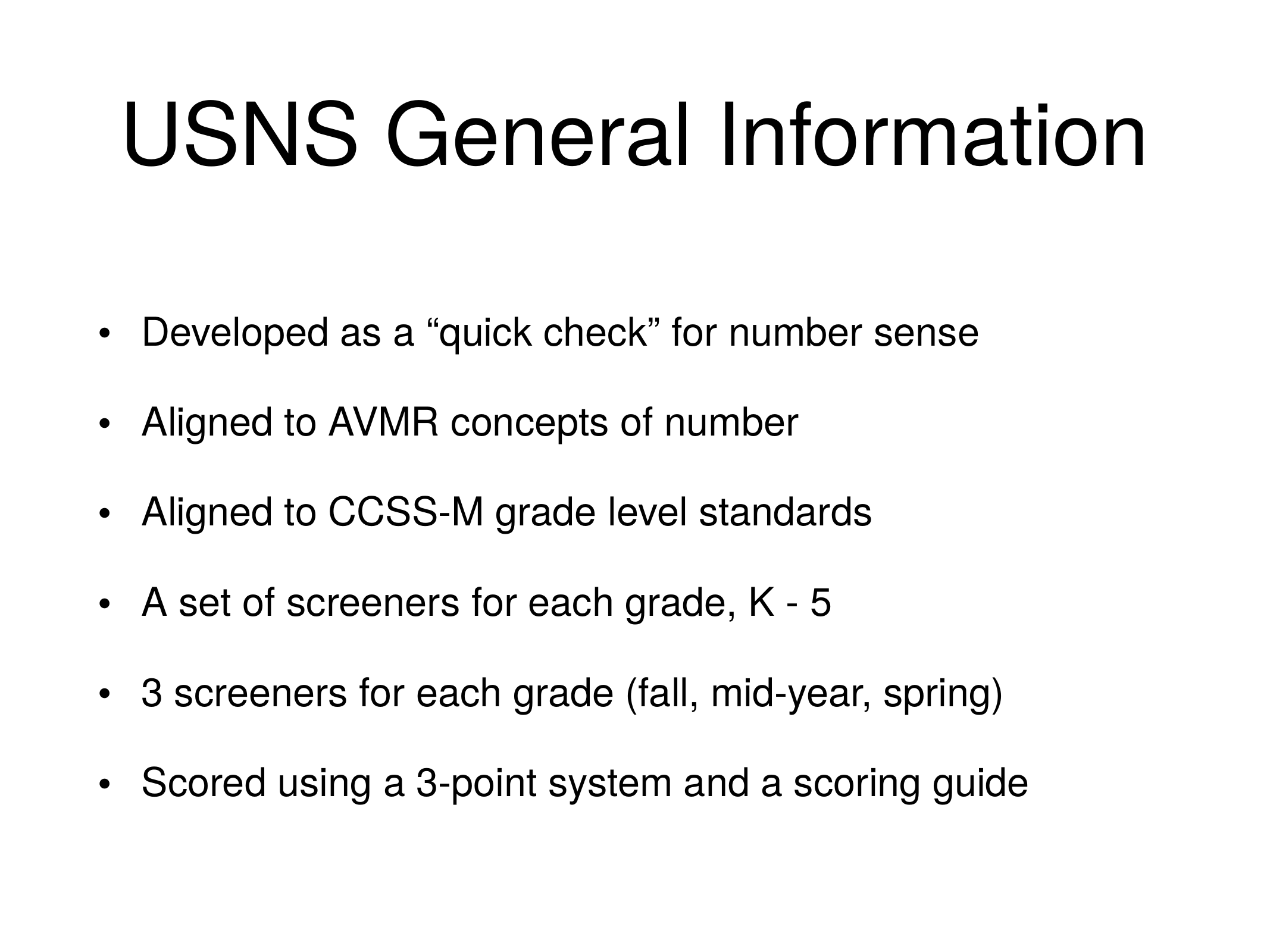

# USNS General Information
Developed as a “quick check” for number sense
Aligned to AVMR concepts of number
Aligned to CCSS-M grade level standards
A set of screeners for each grade, K - 5
3 screeners for each grade (fall, mid-year, spring)
Scored using a 3-point system and a scoring guide